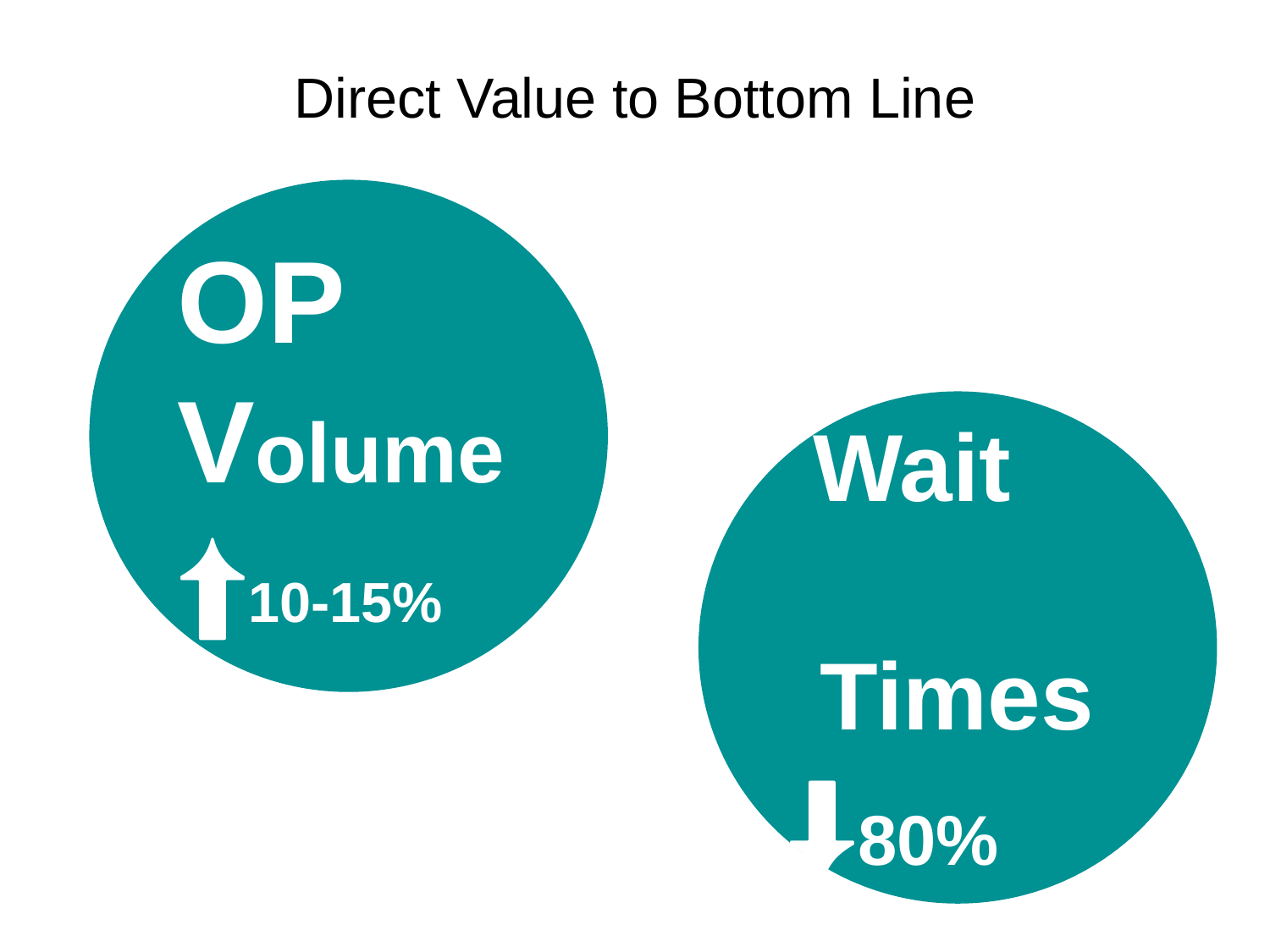

Direct Value to Bottom Line
OP Volume⬆10-15%
 Wait           Times
⬇80%